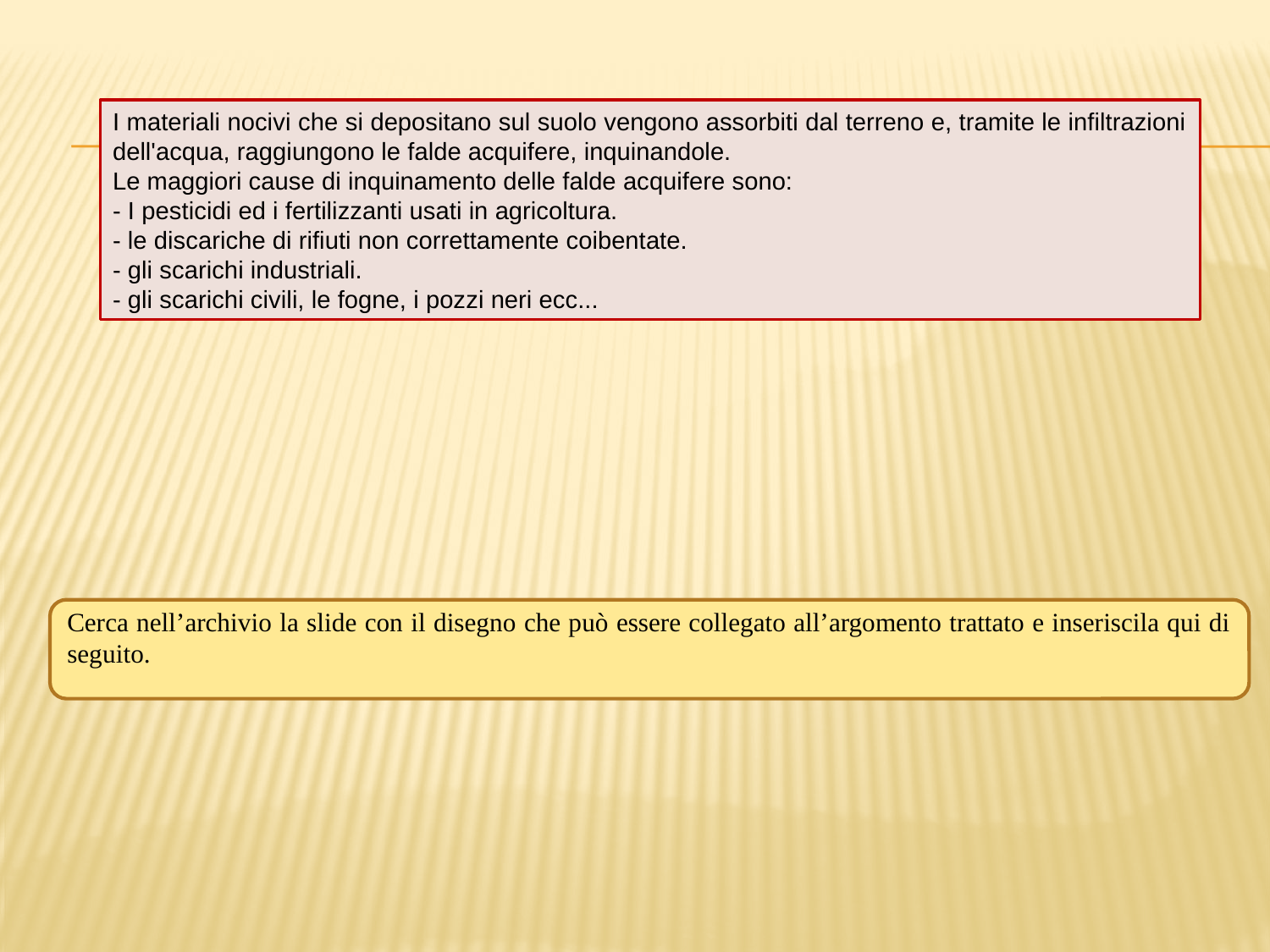

I materiali nocivi che si depositano sul suolo vengono assorbiti dal terreno e, tramite le infiltrazioni dell'acqua, raggiungono le falde acquifere, inquinandole.
Le maggiori cause di inquinamento delle falde acquifere sono:
- I pesticidi ed i fertilizzanti usati in agricoltura.
- le discariche di rifiuti non correttamente coibentate.
- gli scarichi industriali.
- gli scarichi civili, le fogne, i pozzi neri ecc...

Cerca nell’archivio la slide con il disegno che può essere collegato all’argomento trattato e inseriscila qui di seguito.